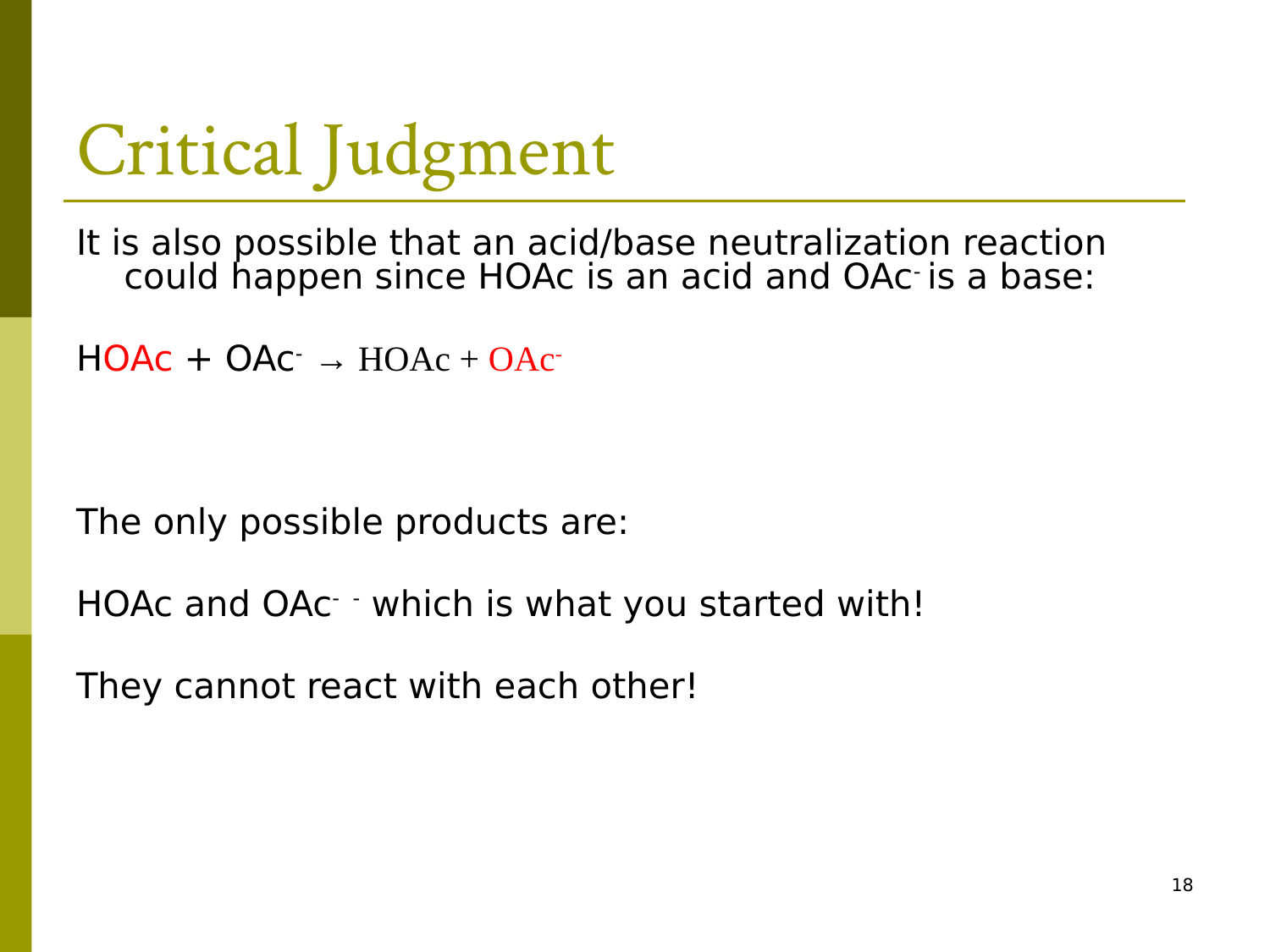

# Critical Judgment
It is also possible that an acid/base neutralization reaction could happen since HOAc is an acid and OAc- is a base:

HOAc + OAc- → HOAc + OAc-

The only possible products are:

HOAc and OAc-  - which is what you started with!

They cannot react with each other!

18